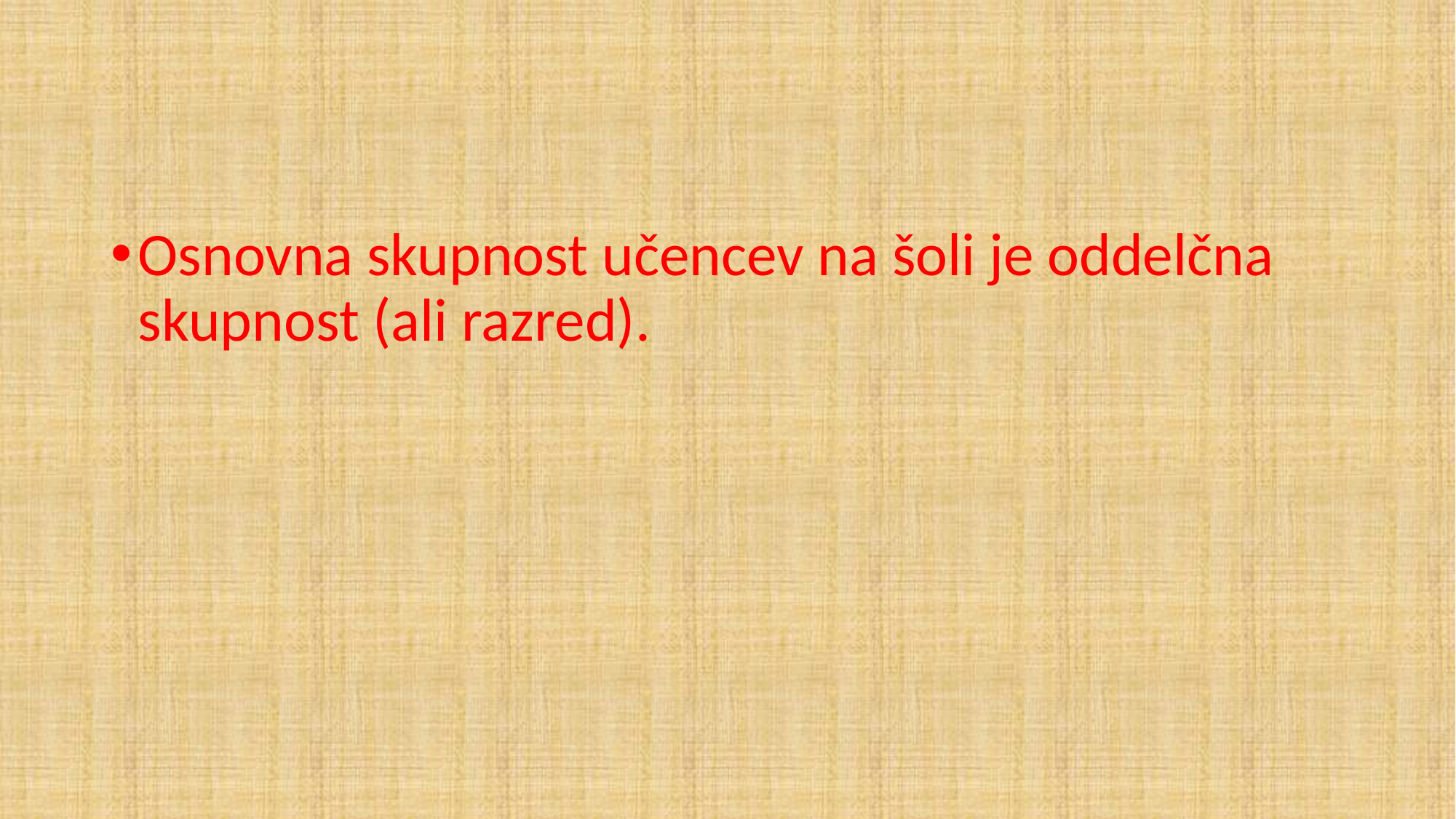

Osnovna skupnost učencev na šoli je oddelčna skupnost (ali razred).